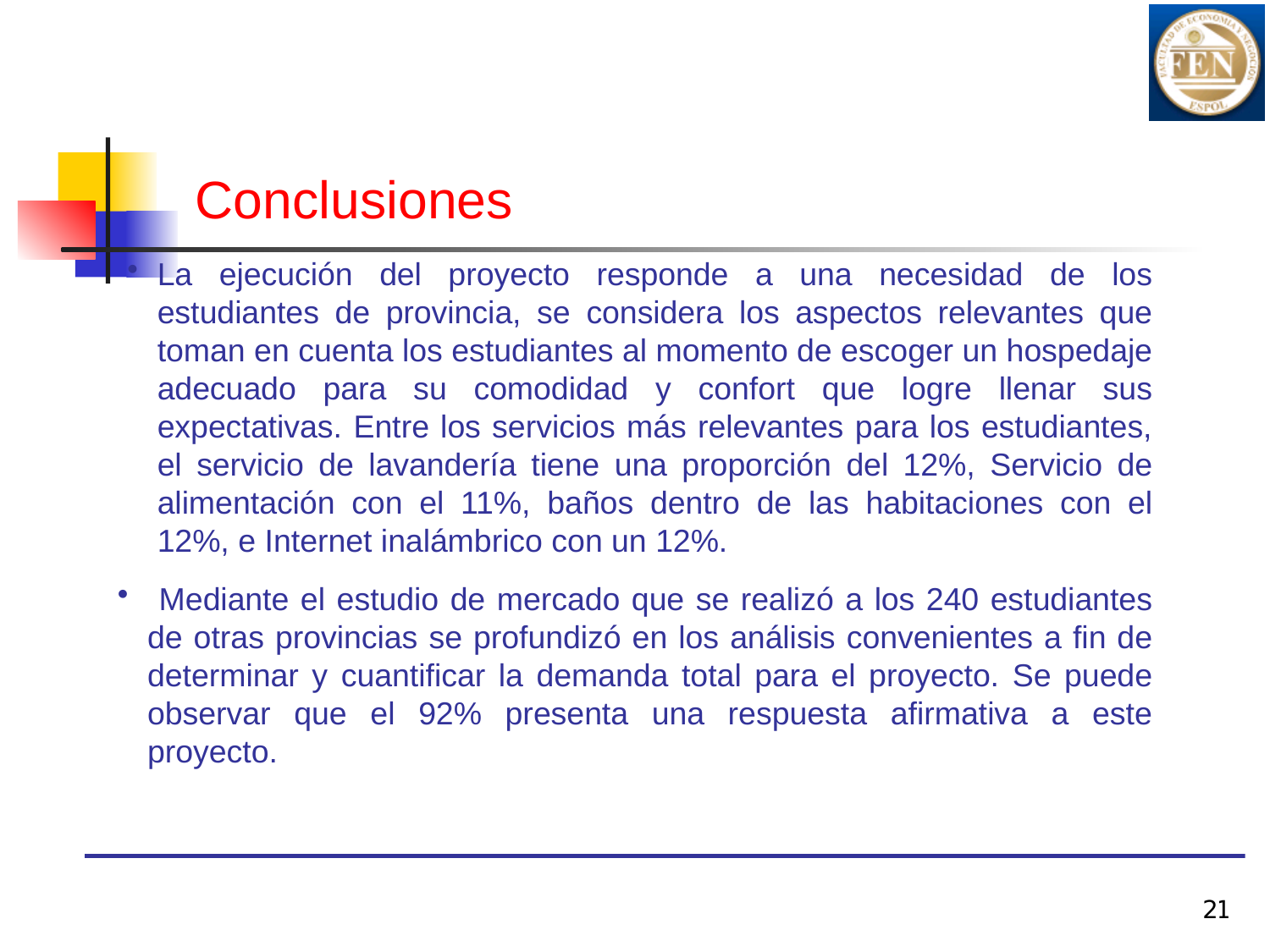

# Conclusiones
La ejecución del proyecto responde a una necesidad de los estudiantes de provincia, se considera los aspectos relevantes que toman en cuenta los estudiantes al momento de escoger un hospedaje adecuado para su comodidad y confort que logre llenar sus expectativas. Entre los servicios más relevantes para los estudiantes, el servicio de lavandería tiene una proporción del 12%, Servicio de alimentación con el 11%, baños dentro de las habitaciones con el 12%, e Internet inalámbrico con un 12%.
 Mediante el estudio de mercado que se realizó a los 240 estudiantes de otras provincias se profundizó en los análisis convenientes a fin de determinar y cuantificar la demanda total para el proyecto. Se puede observar que el 92% presenta una respuesta afirmativa a este proyecto.
21